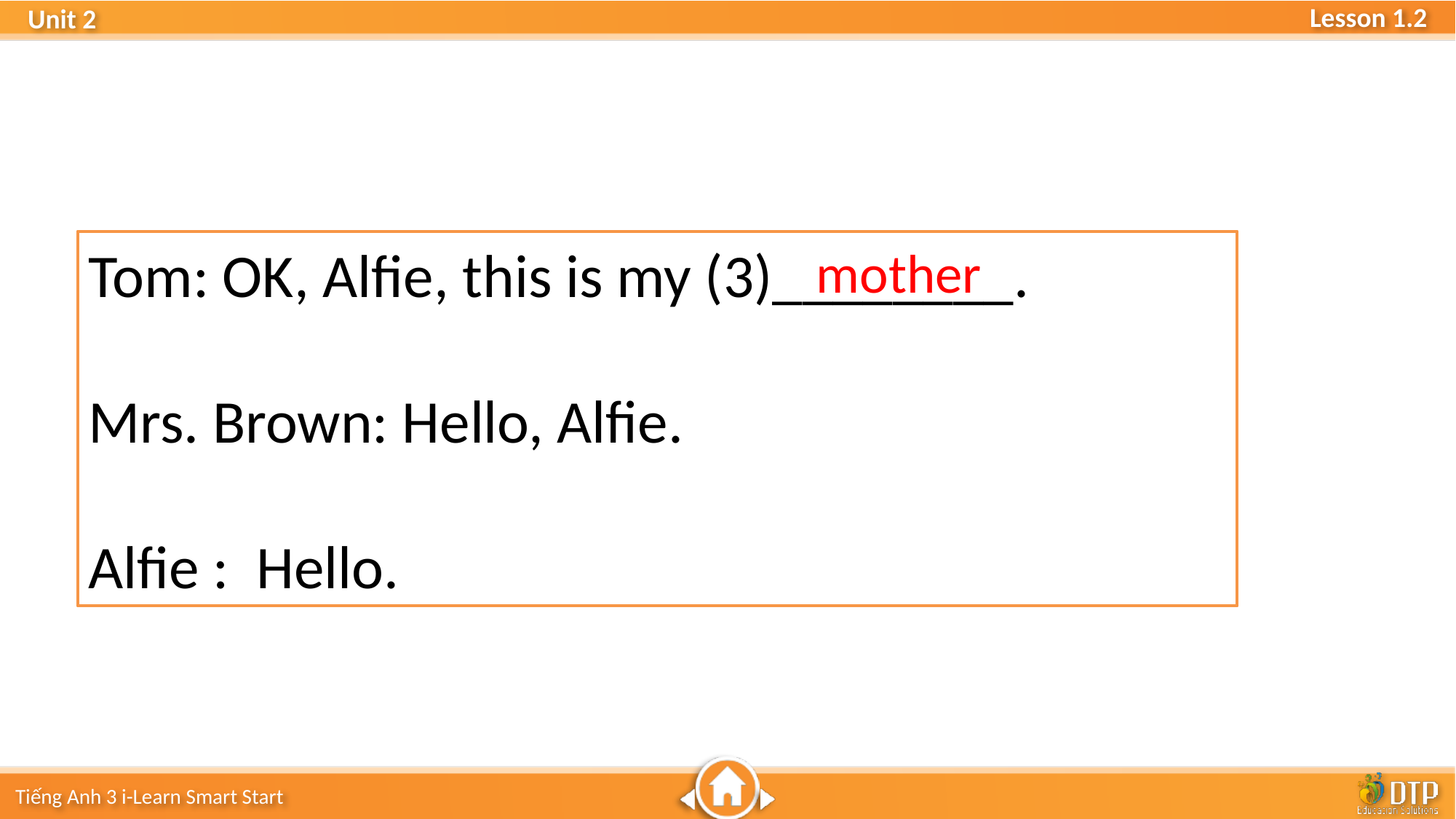

Tom: OK, Alfie, this is my (3)________.

Mrs. Brown: Hello, Alfie.

Alfie :  Hello.
mother